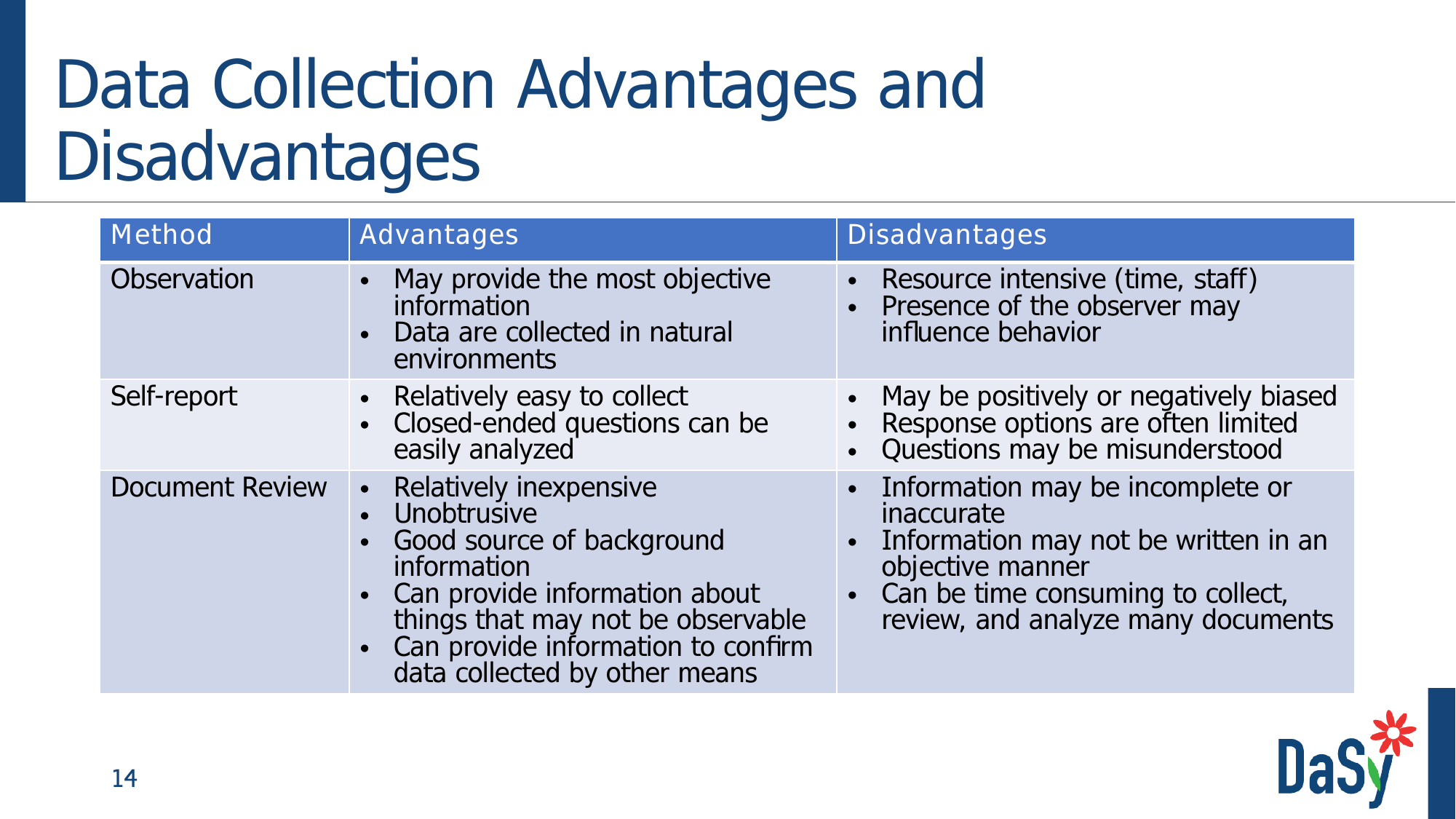

# Data Collection Advantages and Disadvantages
| Method | Advantages | Disadvantages |
| --- | --- | --- |
| Observation | May provide the most objective information Data are collected in natural environments | Resource intensive (time, staff) Presence of the observer may influence behavior |
| Self-report | Relatively easy to collect Closed-ended questions can be easily analyzed | May be positively or negatively biased Response options are often limited Questions may be misunderstood |
| Document Review | Relatively inexpensive Unobtrusive Good source of background information Can provide information about things that may not be observable Can provide information to confirm data collected by other means | Information may be incomplete or inaccurate Information may not be written in an objective manner Can be time consuming to collect, review, and analyze many documents |